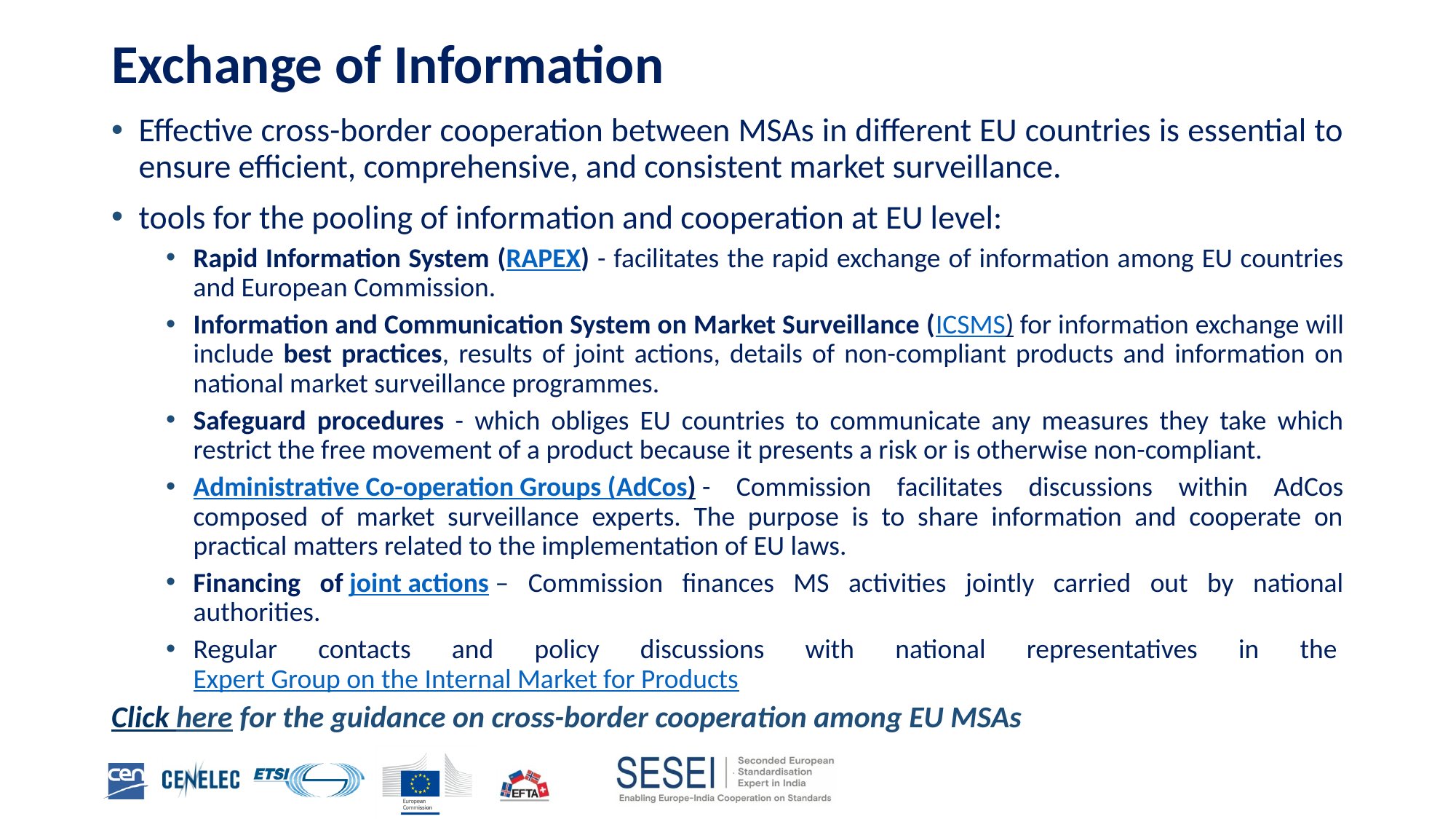

# Exchange of Information
Effective cross-border cooperation between MSAs in different EU countries is essential to ensure efficient, comprehensive, and consistent market surveillance.
tools for the pooling of information and cooperation at EU level:
Rapid Information System (RAPEX) - facilitates the rapid exchange of information among EU countries and European Commission.
Information and Communication System on Market Surveillance (ICSMS) for information exchange will include best practices, results of joint actions, details of non-compliant products and information on national market surveillance programmes.
Safeguard procedures - which obliges EU countries to communicate any measures they take which restrict the free movement of a product because it presents a risk or is otherwise non-compliant.
Administrative Co-operation Groups (AdCos) - Commission facilitates discussions within AdCos composed of market surveillance experts. The purpose is to share information and cooperate on practical matters related to the implementation of EU laws.
Financing of joint actions – Commission finances MS activities jointly carried out by national authorities.
Regular contacts and policy discussions with national representatives in the Expert Group on the Internal Market for Products
Click here for the guidance on cross-border cooperation among EU MSAs